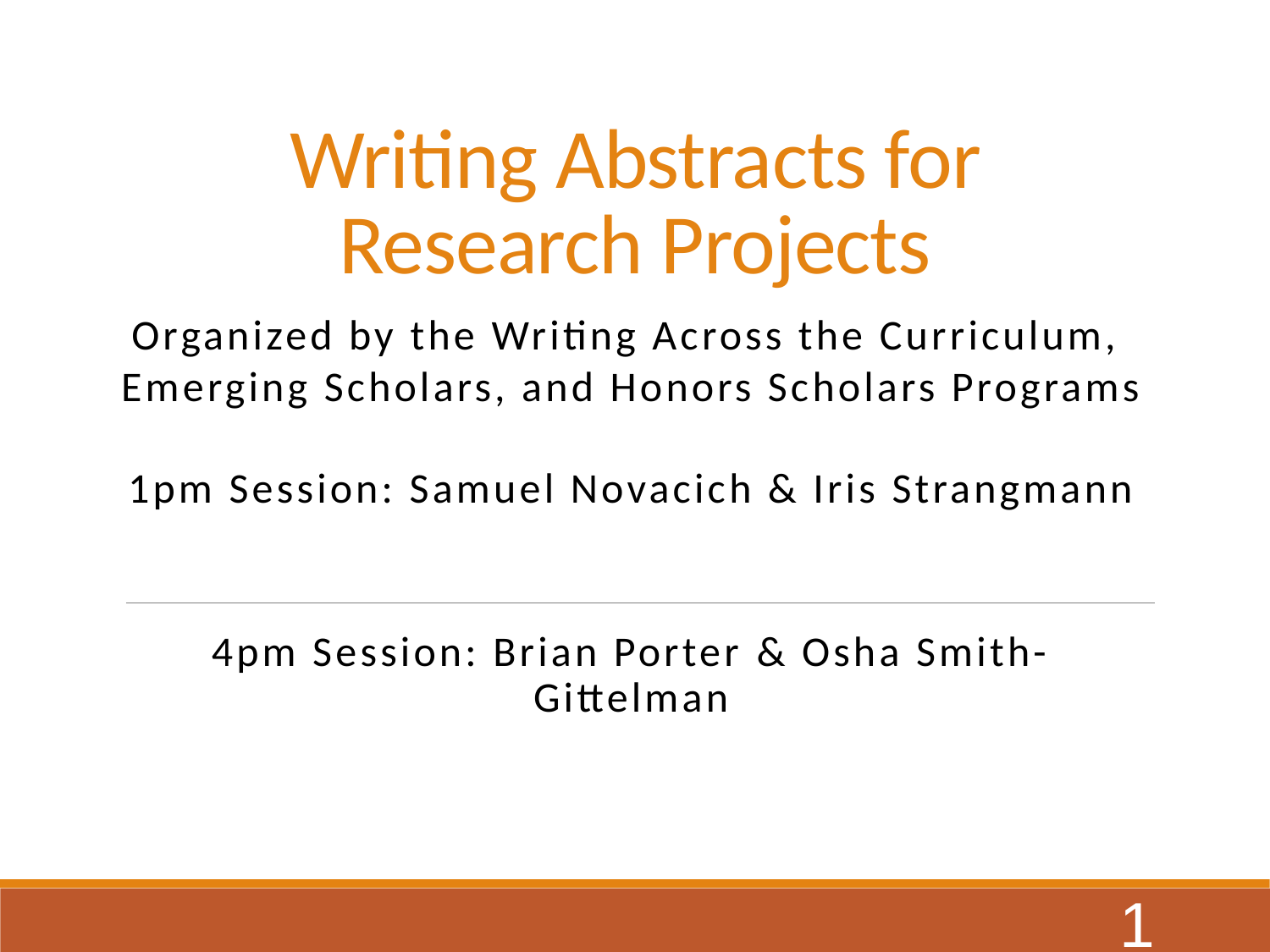

# Writing Abstracts for Research Projects
Organized by the Writing Across the Curriculum,
Emerging Scholars, and Honors Scholars Programs

1pm Session: Samuel Novacich & Iris Strangmann

4pm Session: Brian Porter & Osha Smith-Gittelman

1